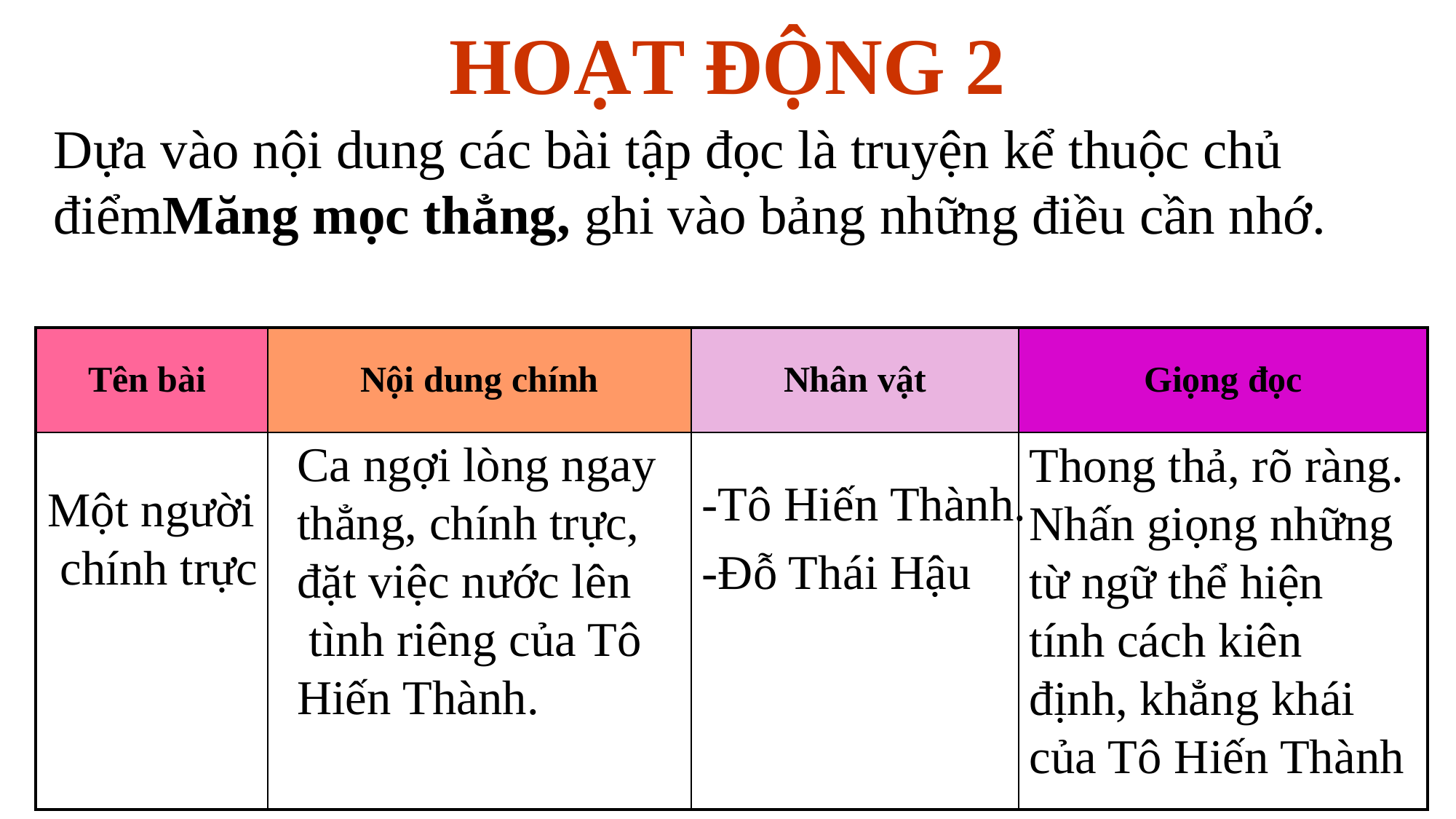

HOẠT ĐỘNG 2
Dựa vào nội dung các bài tập đọc là truyện kể thuộc chủ điểmMăng mọc thẳng, ghi vào bảng những điều cần nhớ.

| Tên bài | Nội dung chính | Nhân vật | Giọng đọc |
| --- | --- | --- | --- |
|  |  |  |  |
Ca ngợi lòng ngay thẳng, chính trực, đặt việc nước lên
 tình riêng của Tô Hiến Thành.
Thong thả, rõ ràng. Nhấn giọng những từ ngữ thể hiện tính cách kiên định, khẳng khái của Tô Hiến Thành
-Tô Hiến Thành.
-Đỗ Thái Hậu
Một người
 chính trực